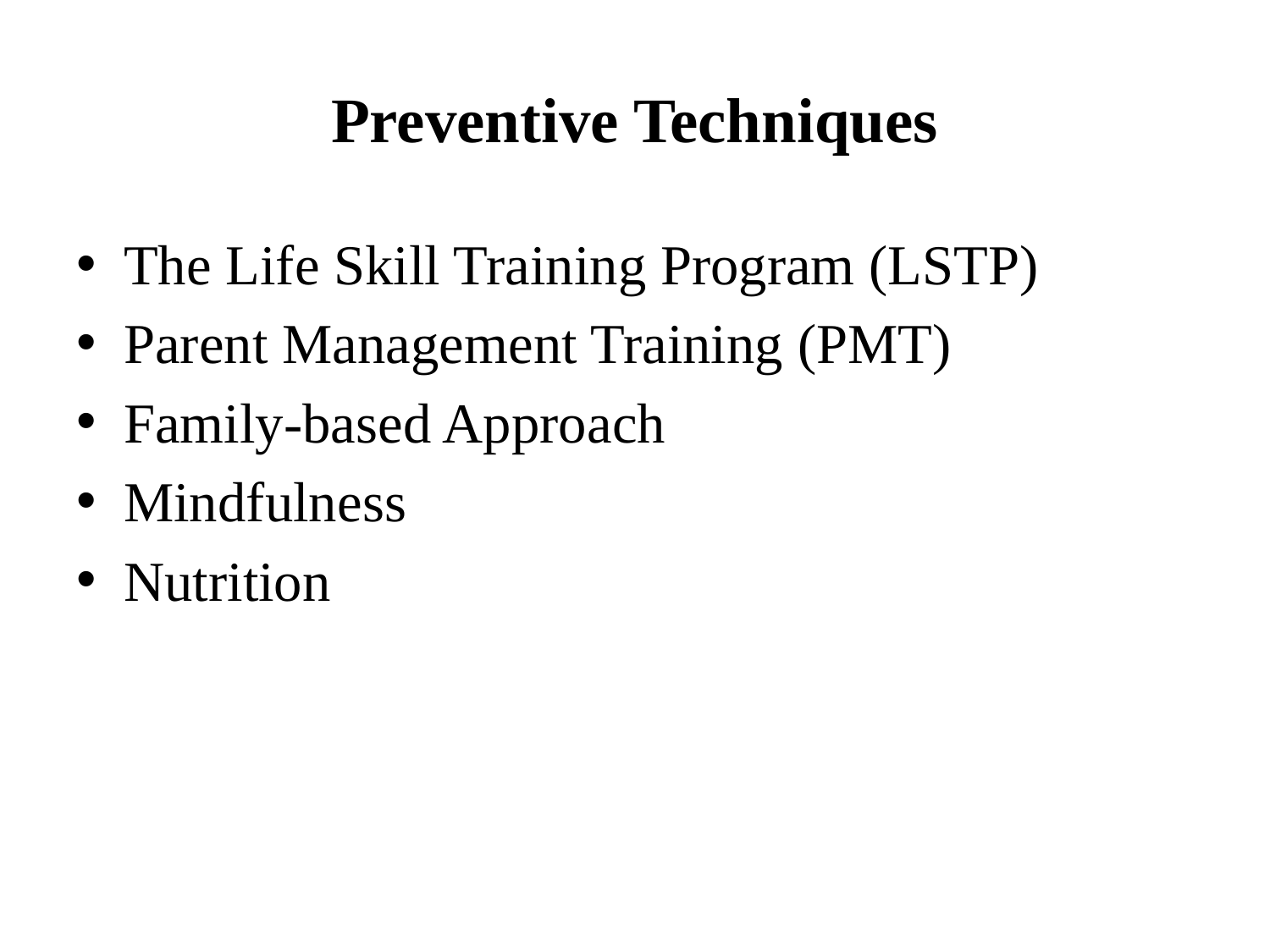

# Preventive Techniques
The Life Skill Training Program (LSTP)
Parent Management Training (PMT)
Family-based Approach
Mindfulness
Nutrition